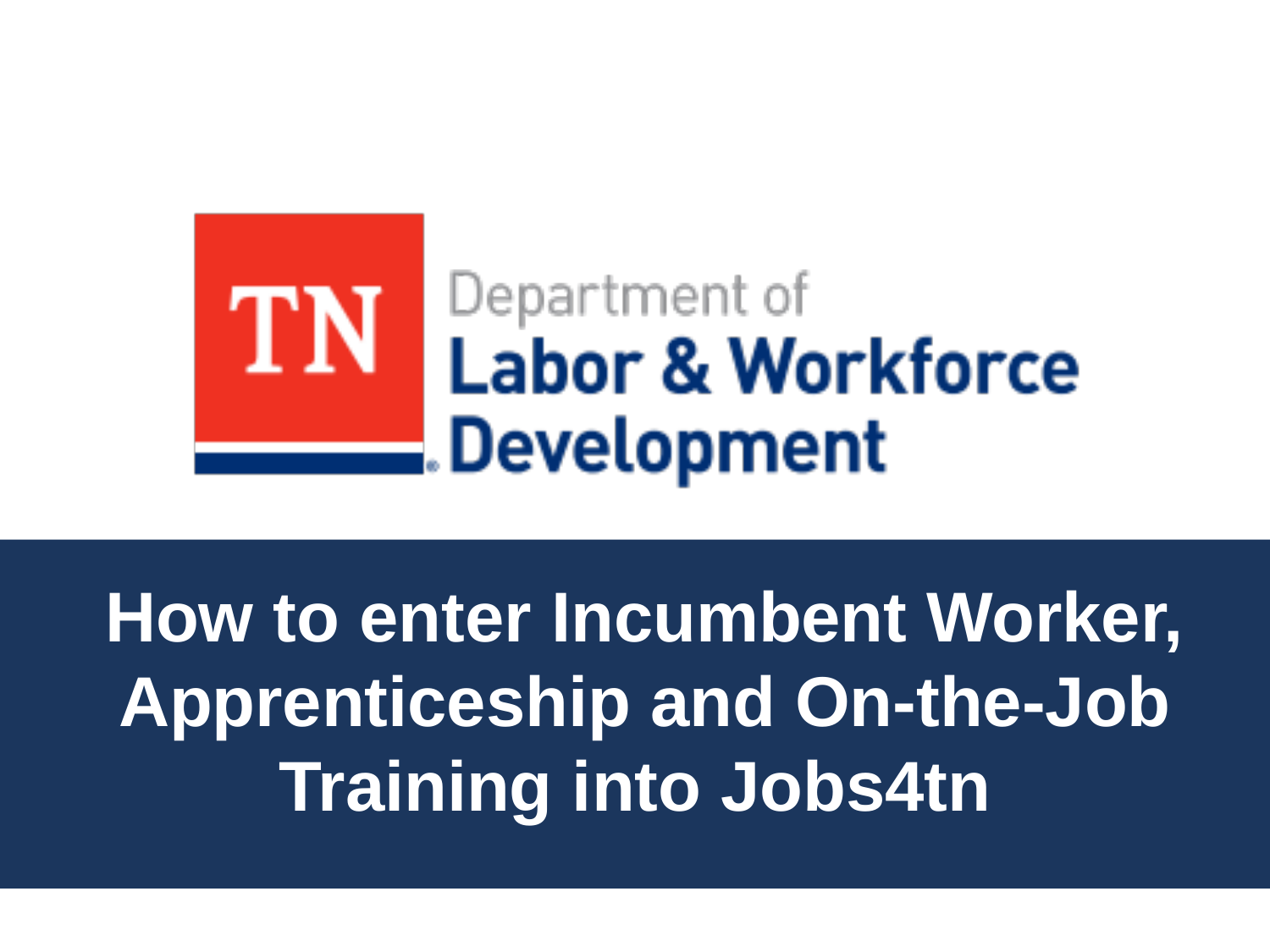

# How to enter Incumbent Worker, Apprenticeship and On-the-Job Training into Jobs4tn